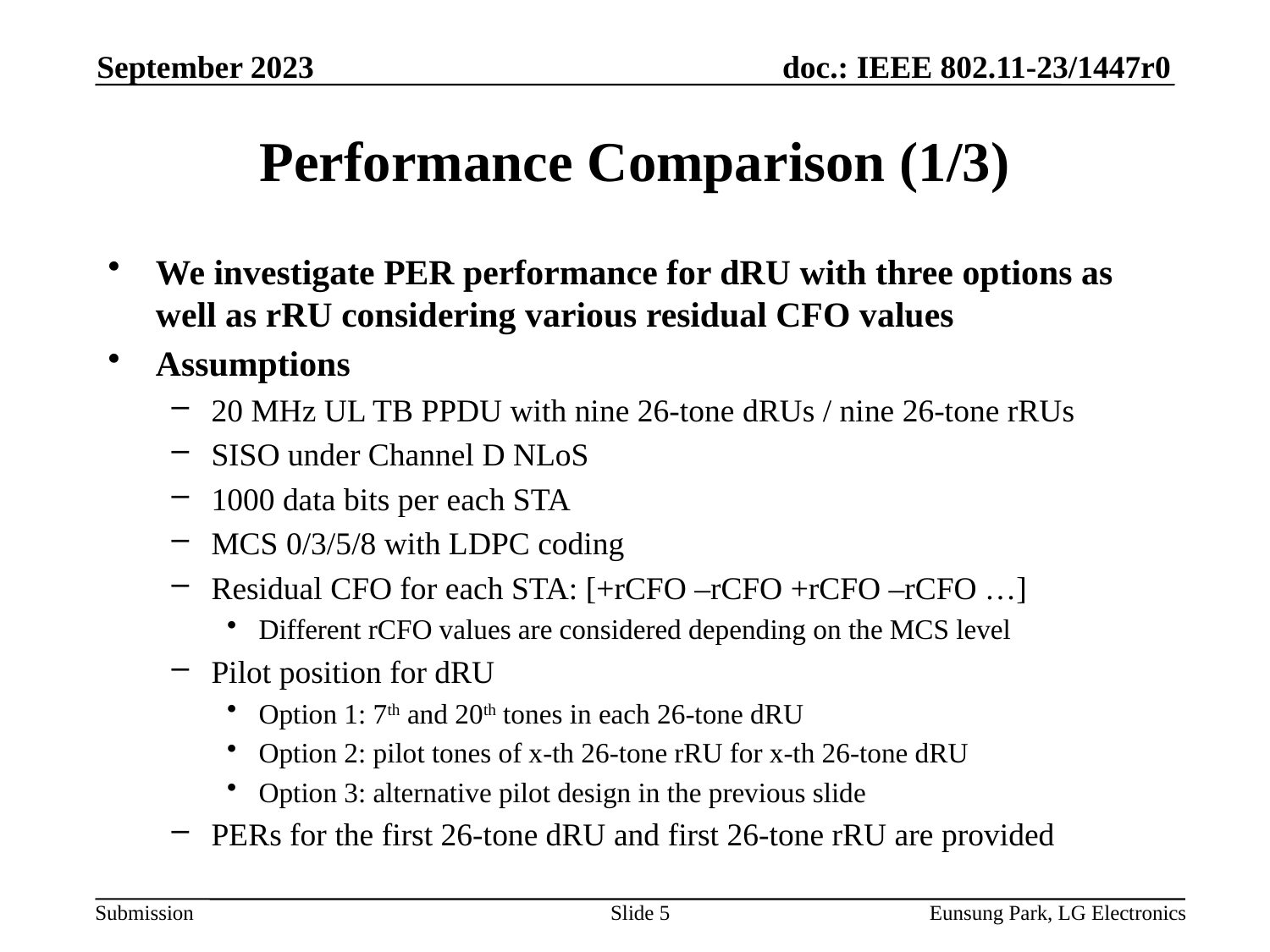

September 2023
# Performance Comparison (1/3)
We investigate PER performance for dRU with three options as well as rRU considering various residual CFO values
Assumptions
20 MHz UL TB PPDU with nine 26-tone dRUs / nine 26-tone rRUs
SISO under Channel D NLoS
1000 data bits per each STA
MCS 0/3/5/8 with LDPC coding
Residual CFO for each STA: [+rCFO –rCFO +rCFO –rCFO …]
Different rCFO values are considered depending on the MCS level
Pilot position for dRU
Option 1: 7th and 20th tones in each 26-tone dRU
Option 2: pilot tones of x-th 26-tone rRU for x-th 26-tone dRU
Option 3: alternative pilot design in the previous slide
PERs for the first 26-tone dRU and first 26-tone rRU are provided
Slide 5
Eunsung Park, LG Electronics